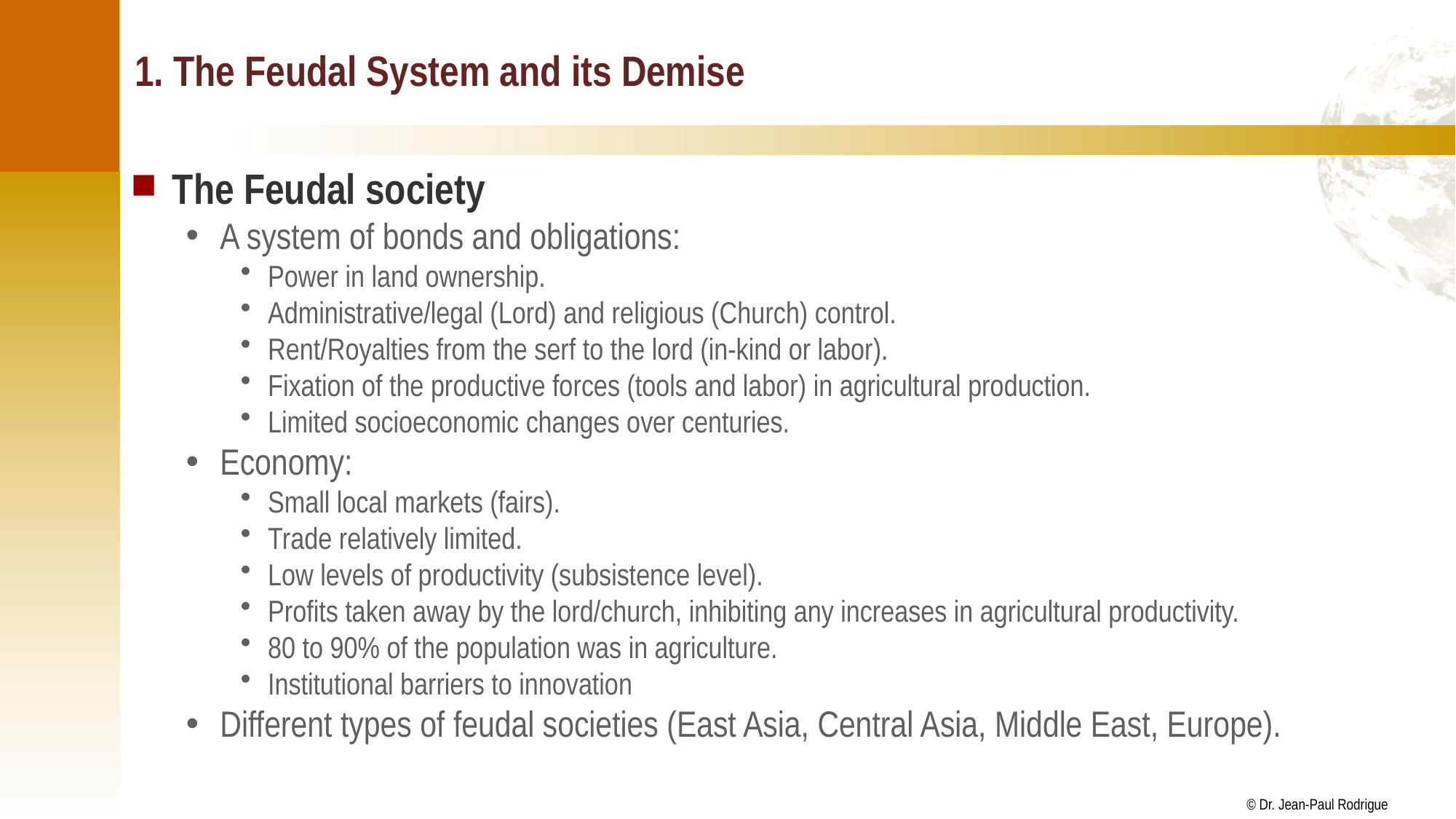

# 1. The Feudal System and its Demise
The Feudal society
A system of bonds and obligations:
Power in land ownership.
Administrative/legal (Lord) and religious (Church) control.
Rent/Royalties from the serf to the lord (in-kind or labor).
Fixation of the productive forces (tools and labor) in agricultural production.
Limited socioeconomic changes over centuries.
Economy:
Small local markets (fairs).
Trade relatively limited.
Low levels of productivity (subsistence level).
Profits taken away by the lord/church, inhibiting any increases in agricultural productivity.
80 to 90% of the population was in agriculture.
Institutional barriers to innovation
Different types of feudal societies (East Asia, Central Asia, Middle East, Europe).